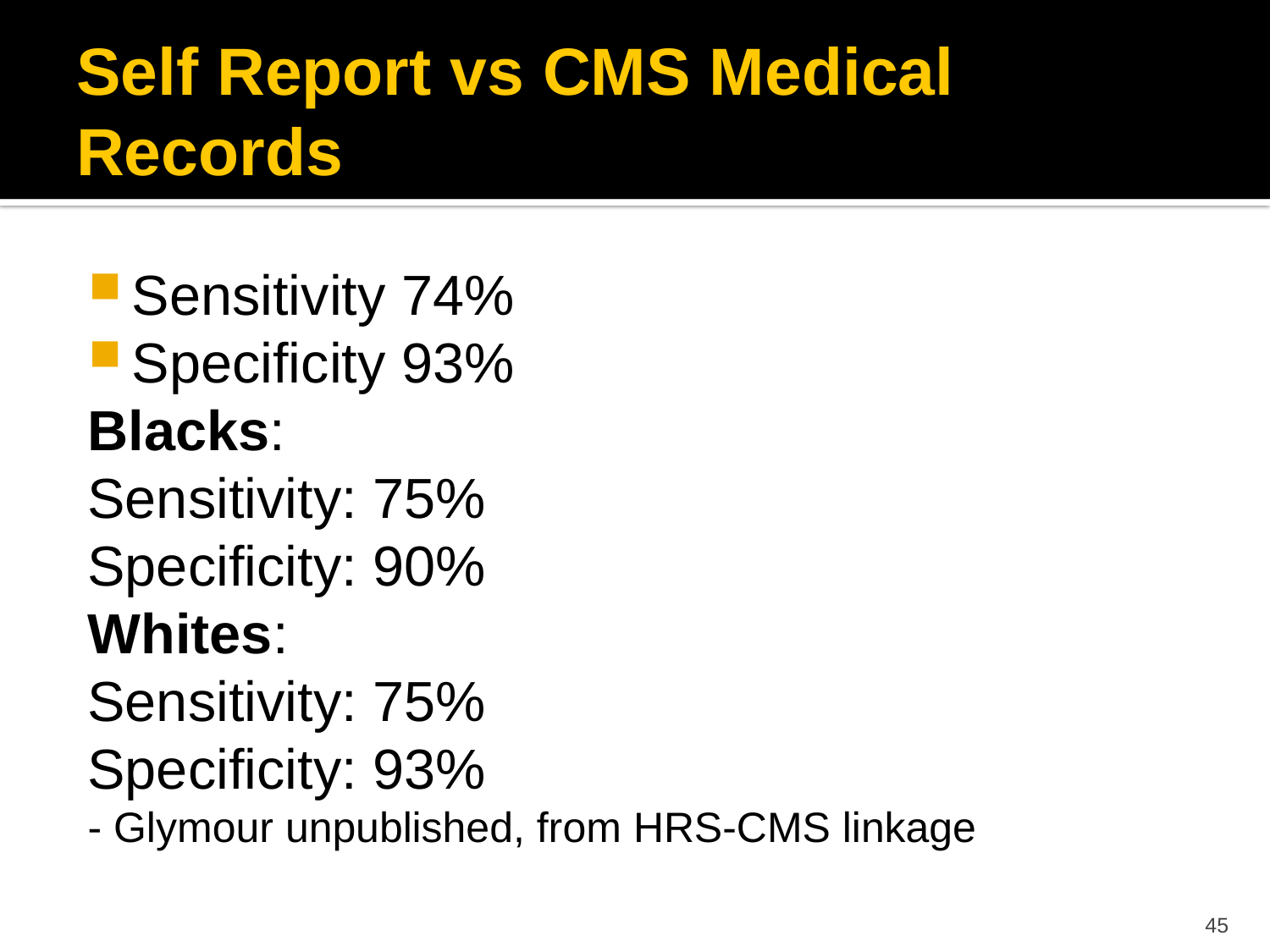

# Self Report vs CMS Medical Records
Sensitivity 74%
Specificity 93%
Blacks:
Sensitivity: 75%
Specificity: 90%
Whites:
Sensitivity: 75%
Specificity: 93%
- Glymour unpublished, from HRS-CMS linkage

45